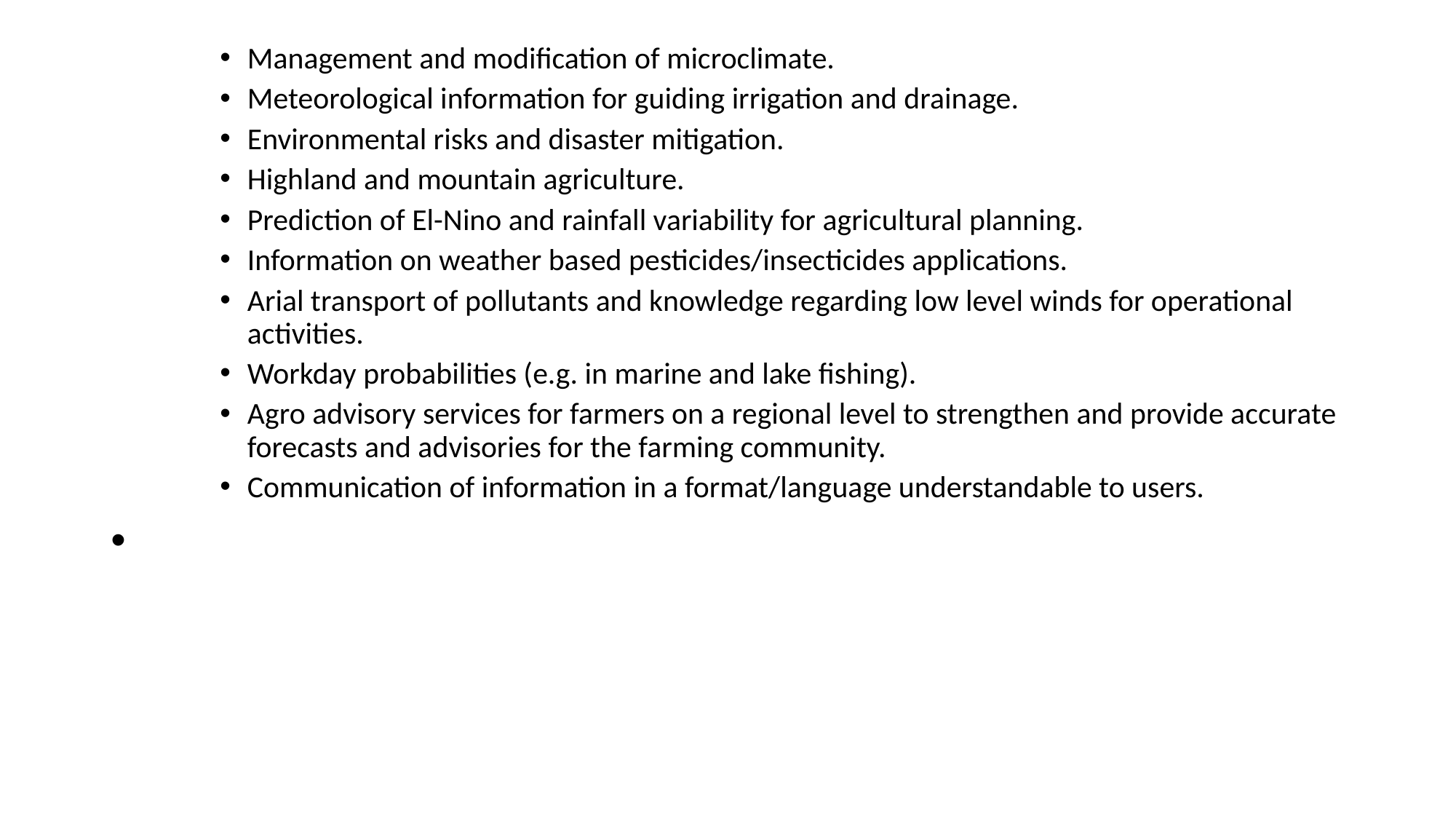

Management and modification of microclimate.
Meteorological information for guiding irrigation and drainage.
Environmental risks and disaster mitigation.
Highland and mountain agriculture.
Prediction of El-Nino and rainfall variability for agricultural planning.
Information on weather based pesticides/insecticides applications.
Arial transport of pollutants and knowledge regarding low level winds for operational activities.
Workday probabilities (e.g. in marine and lake fishing).
Agro advisory services for farmers on a regional level to strengthen and provide accurate forecasts and advisories for the farming community.
Communication of information in a format/language understandable to users.